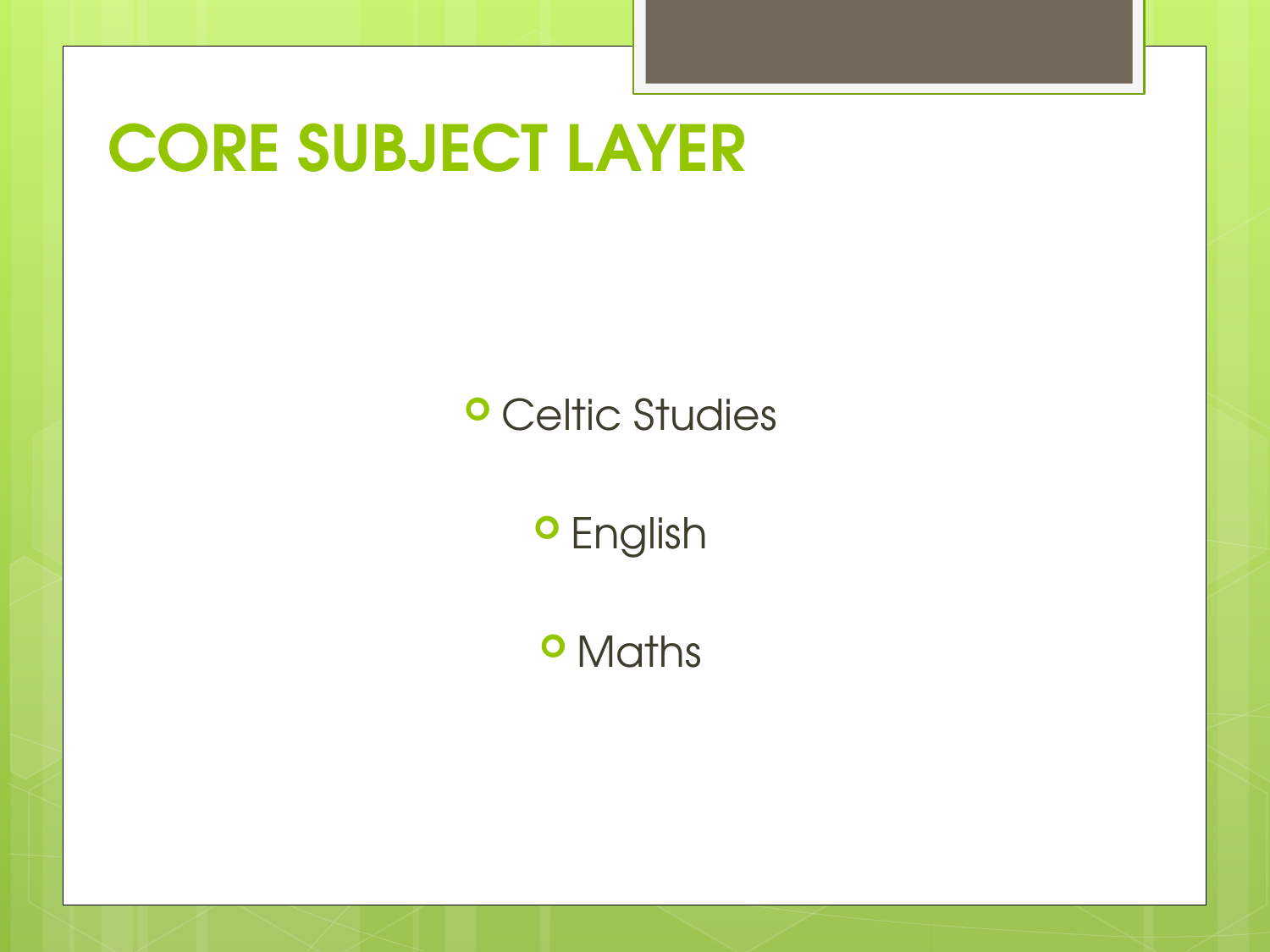

# CORE SUBJECT LAYER

Celtic Studies

English

Maths